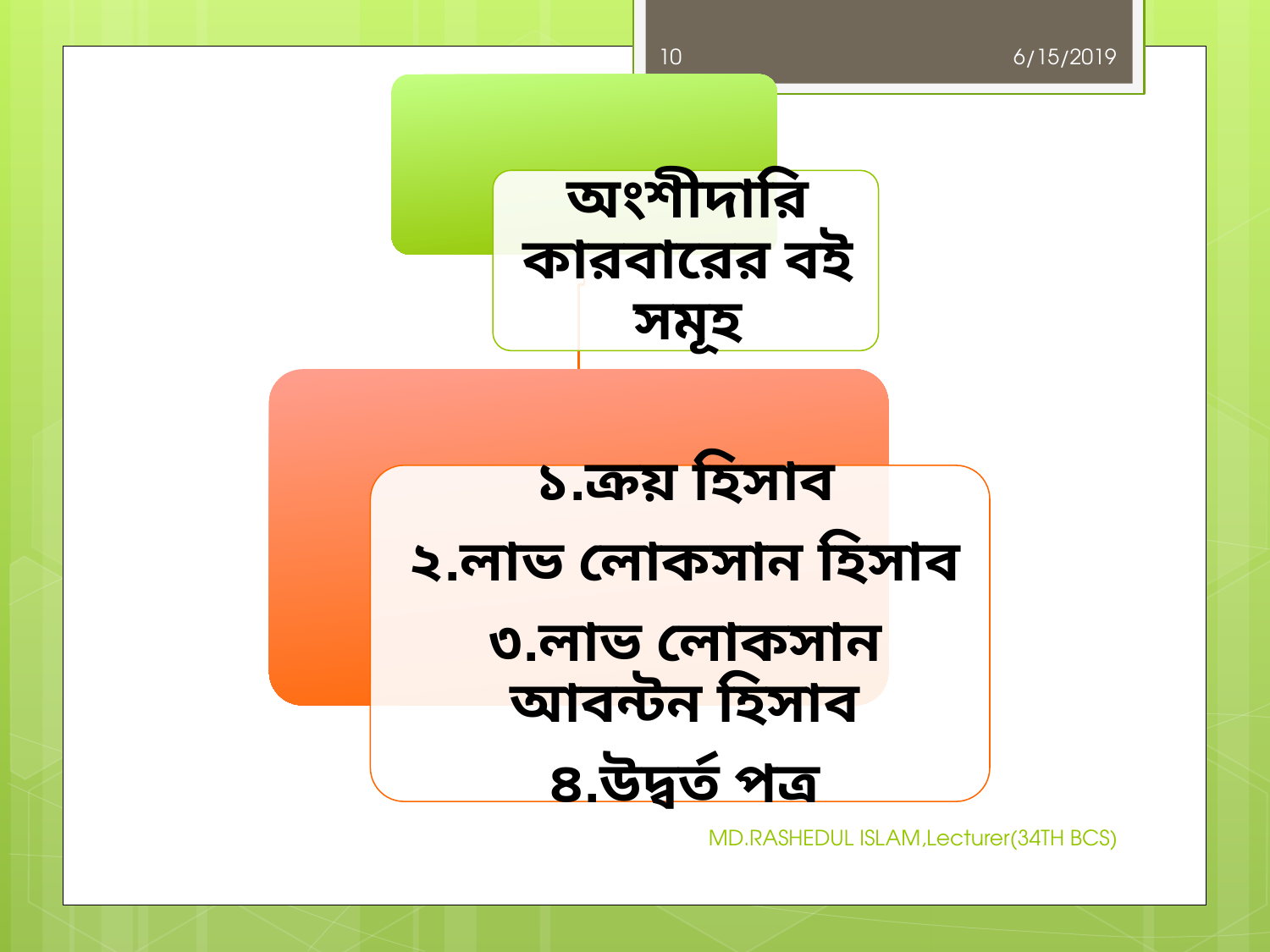

10
6/15/2019
অংশীদারি কারবারের বই সমূহ
১.ক্রয় হিসাব
২.লাভ লোকসান হিসাব
৩.লাভ লোকসান আবন্টন হিসাব
৪.উদ্বর্ত পত্র
MD.RASHEDUL ISLAM,Lecturer(34TH BCS)